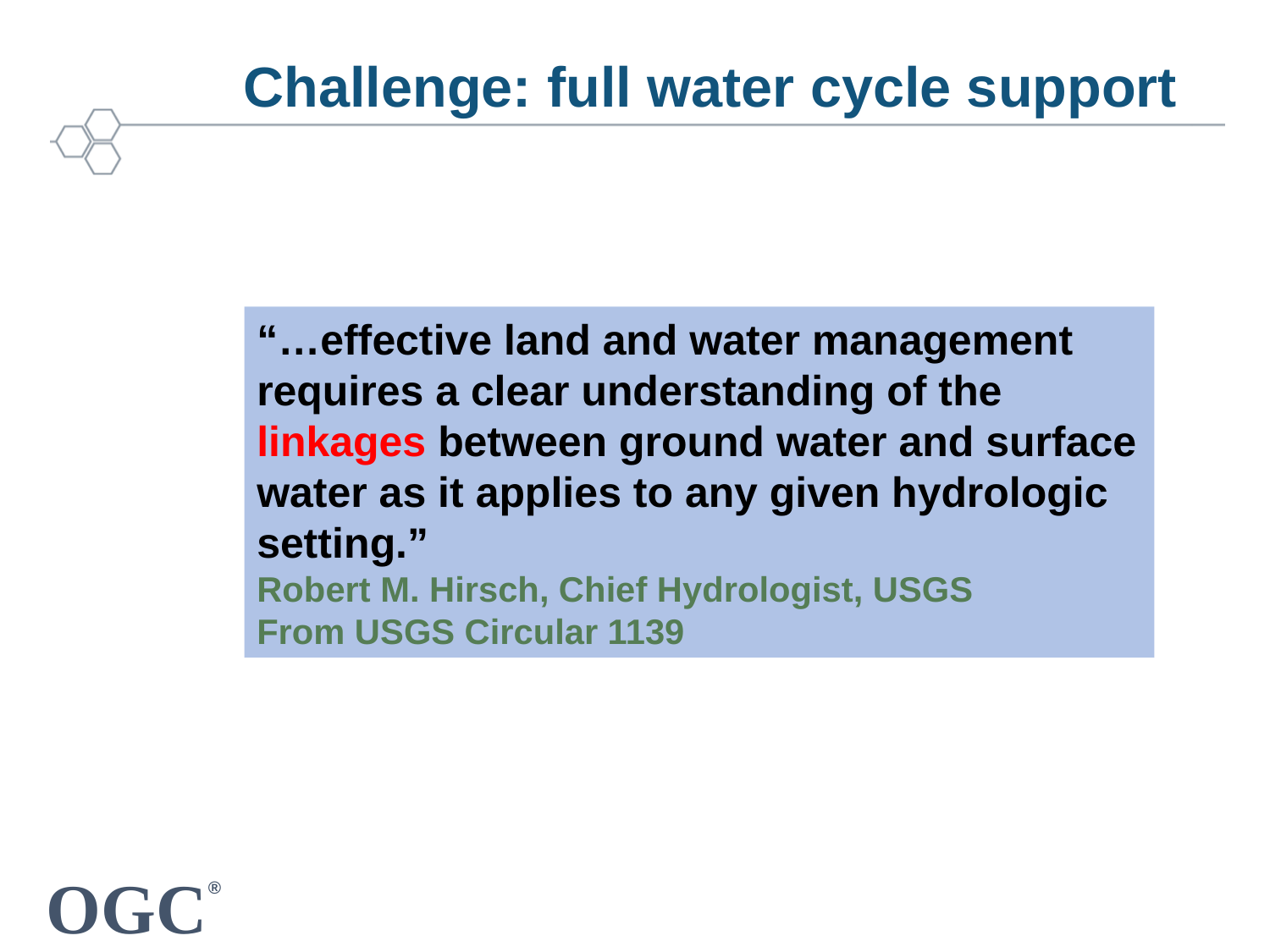

Challenge: full water cycle support
“…effective land and water management requires a clear understanding of the linkages between ground water and surface water as it applies to any given hydrologic setting.”
Robert M. Hirsch, Chief Hydrologist, USGS
From USGS Circular 1139